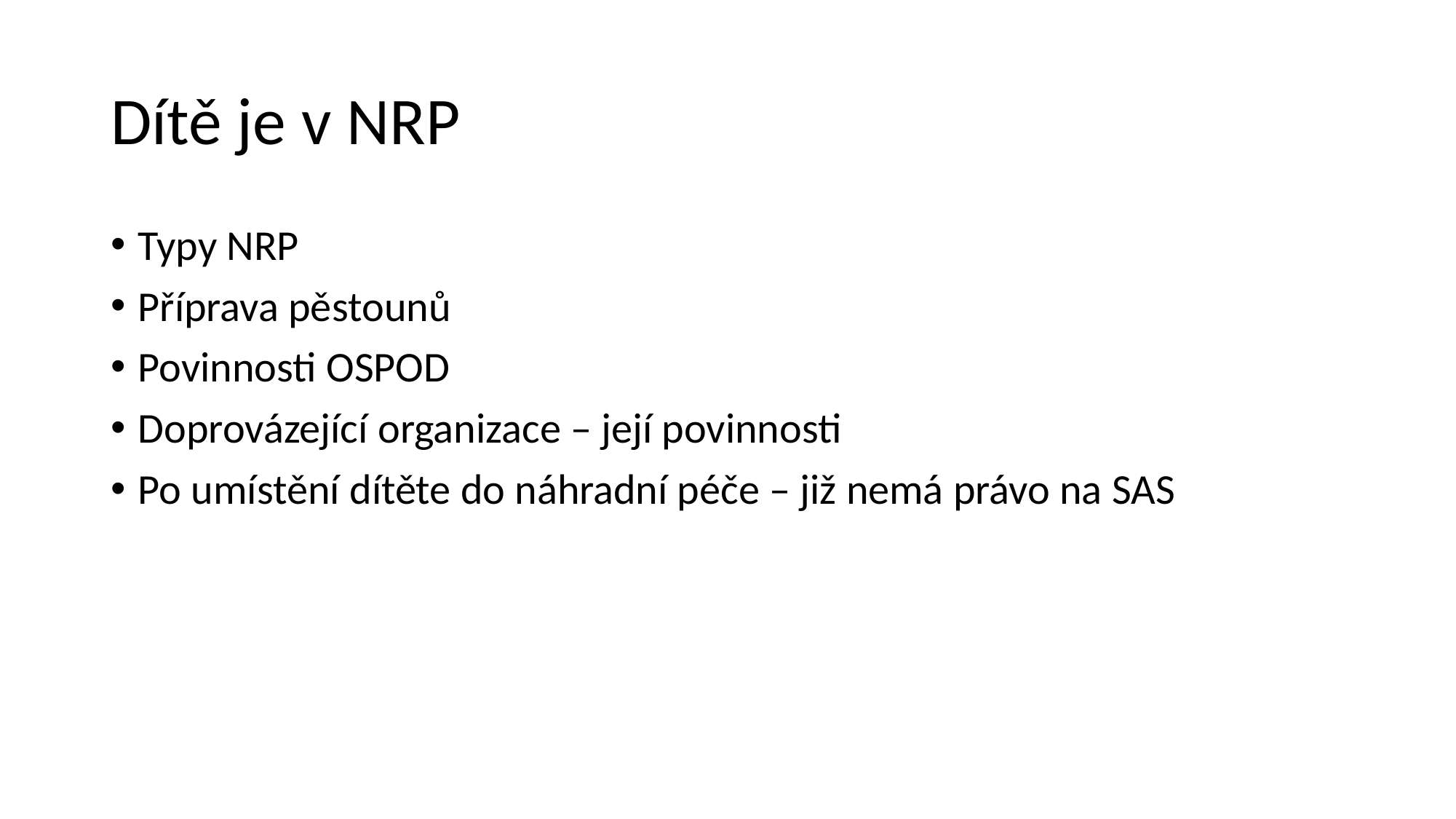

# Dítě je v NRP
Typy NRP
Příprava pěstounů
Povinnosti OSPOD
Doprovázející organizace – její povinnosti
Po umístění dítěte do náhradní péče – již nemá právo na SAS